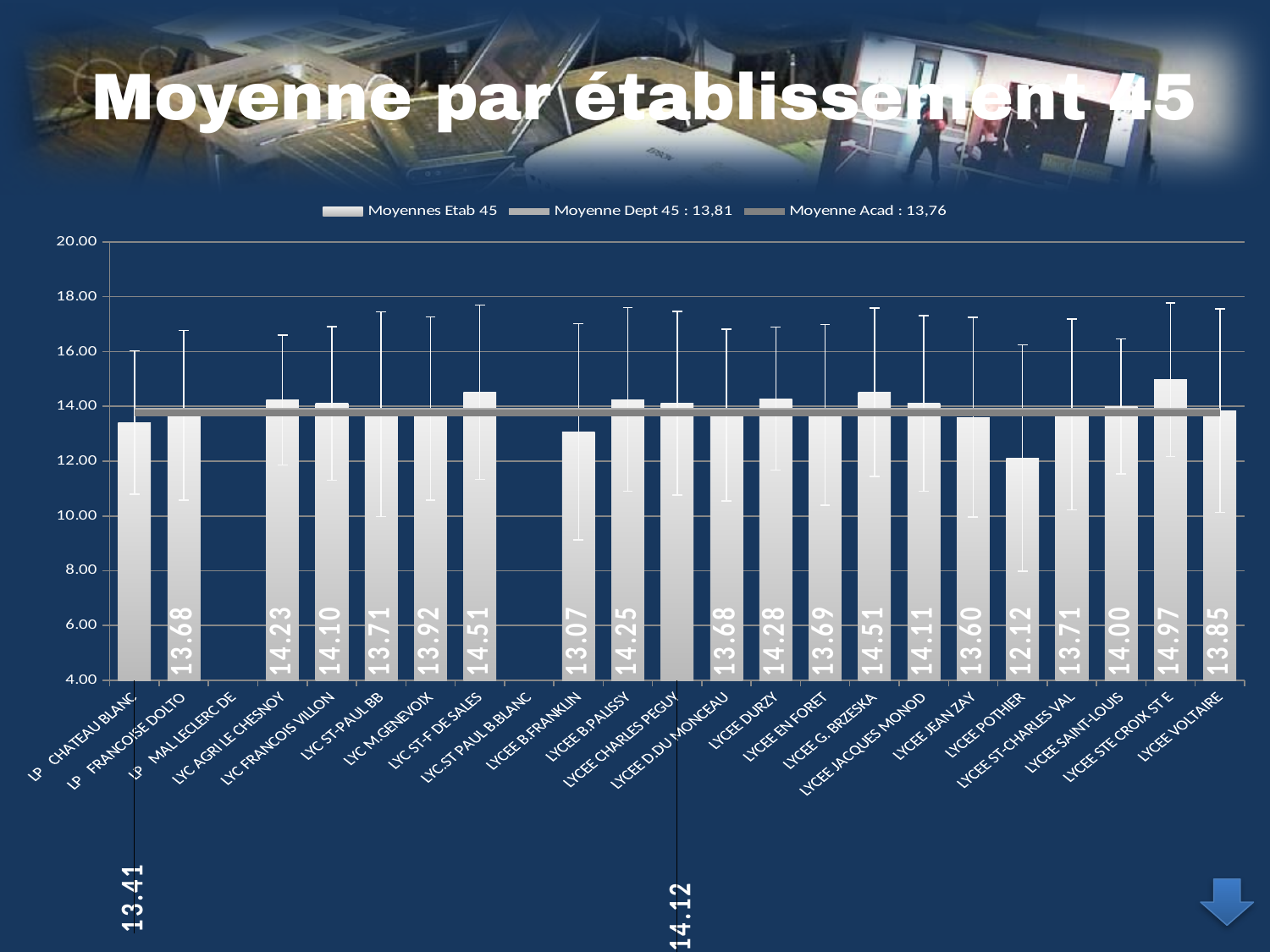

# Moyenne par établissement 45

### Chart

| Category |  |  |  |
|---|---|---|---|
| LP   CHATEAU BLANC | 13.40714285714286 | 13.8108668107625 | 13.75520445309842 |
| LP   FRANCOISE DOLTO | 13.67708333333333 | 13.8108668107625 | 13.75520445309842 |
| LP   MAL LECLERC DE | 0.0 | 13.8108668107625 | 13.75520445309842 |
| LYC AGRI LE CHESNOY | 14.2338028169014 | 13.8108668107625 | 13.75520445309842 |
| LYC FRANCOIS VILLON | 14.10454545454546 | 13.8108668107625 | 13.75520445309842 |
| LYC ST-PAUL BB | 13.71428571428571 | 13.8108668107625 | 13.75520445309842 |
| LYC M.GENEVOIX | 13.92142857142857 | 13.8108668107625 | 13.75520445309842 |
| LYC ST-F DE SALES | 14.51346153846154 | 13.8108668107625 | 13.75520445309842 |
| LYC.ST PAUL B.BLANC | 0.0 | 13.8108668107625 | 13.75520445309842 |
| LYCEE B.FRANKLIN | 13.07463271302645 | 13.8108668107625 | 13.75520445309842 |
| LYCEE B.PALISSY | 14.25234657039713 | 13.8108668107625 | 13.75520445309842 |
| LYCEE CHARLES PEGUY | 14.1151777137368 | 13.8108668107625 | 13.75520445309842 |
| LYCEE D.DU MONCEAU | 13.68444730077122 | 13.8108668107625 | 13.75520445309842 |
| LYCEE DURZY | 14.28160095579451 | 13.8108668107625 | 13.75520445309842 |
| LYCEE EN FORET | 13.69066390041497 | 13.8108668107625 | 13.75520445309842 |
| LYCEE G. BRZESKA | 14.51111111111111 | 13.8108668107625 | 13.75520445309842 |
| LYCEE JACQUES MONOD | 14.10916370106761 | 13.8108668107625 | 13.75520445309842 |
| LYCEE JEAN ZAY | 13.60282485875705 | 13.8108668107625 | 13.75520445309842 |
| LYCEE POTHIER | 12.11726829268292 | 13.8108668107625 | 13.75520445309842 |
| LYCEE ST-CHARLES VAL | 13.7053533190578 | 13.8108668107625 | 13.75520445309842 |
| LYCEE SAINT-LOUIS | 14.0 | 13.8108668107625 | 13.75520445309842 |
| LYCEE STE CROIX ST E | 14.96971153846155 | 13.8108668107625 | 13.75520445309842 |
| LYCEE VOLTAIRE | 13.8470066518847 | 13.8108668107625 | 13.75520445309842 |